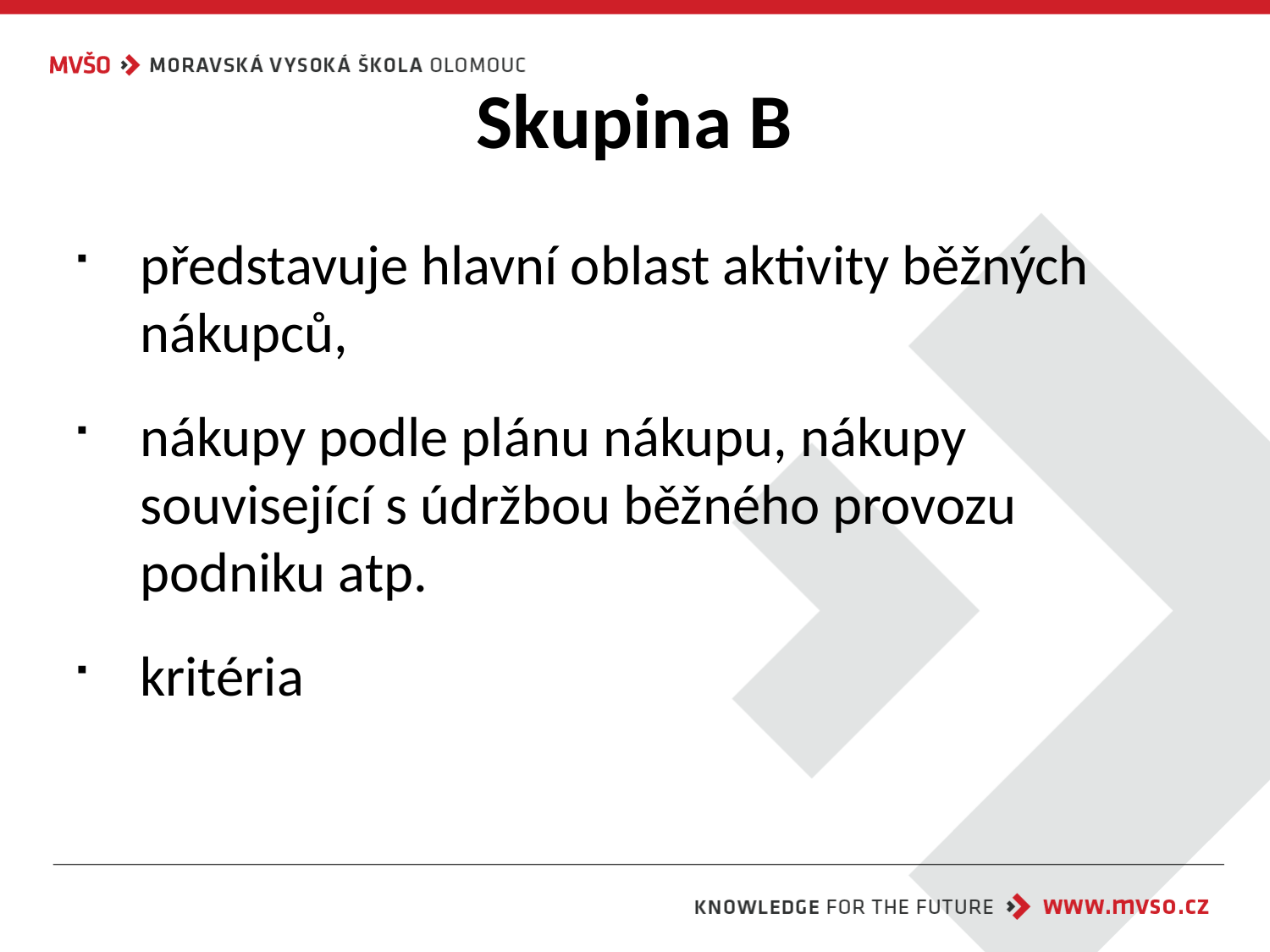

# Skupina B
představuje hlavní oblast aktivity běžných nákupců,
nákupy podle plánu nákupu, nákupy související s údržbou běžného provozu podniku atp.
kritéria